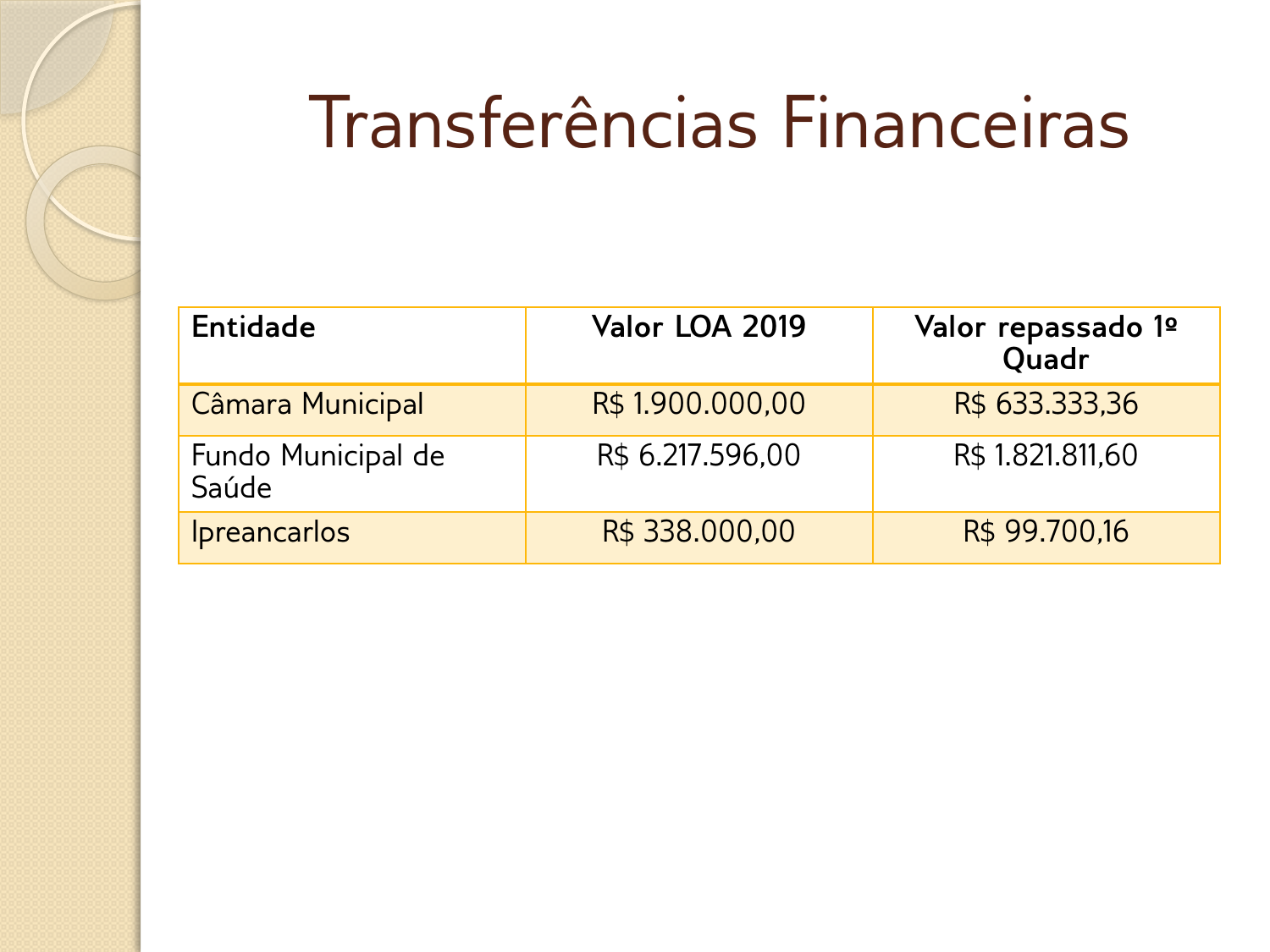

# Transferências Financeiras
| Entidade | Valor LOA 2019 | Valor repassado 1º Quadr |
| --- | --- | --- |
| Câmara Municipal | R$ 1.900.000,00 | R$ 633.333,36 |
| Fundo Municipal de Saúde | R$ 6.217.596,00 | R$ 1.821.811,60 |
| Ipreancarlos | R$ 338.000,00 | R$ 99.700,16 |